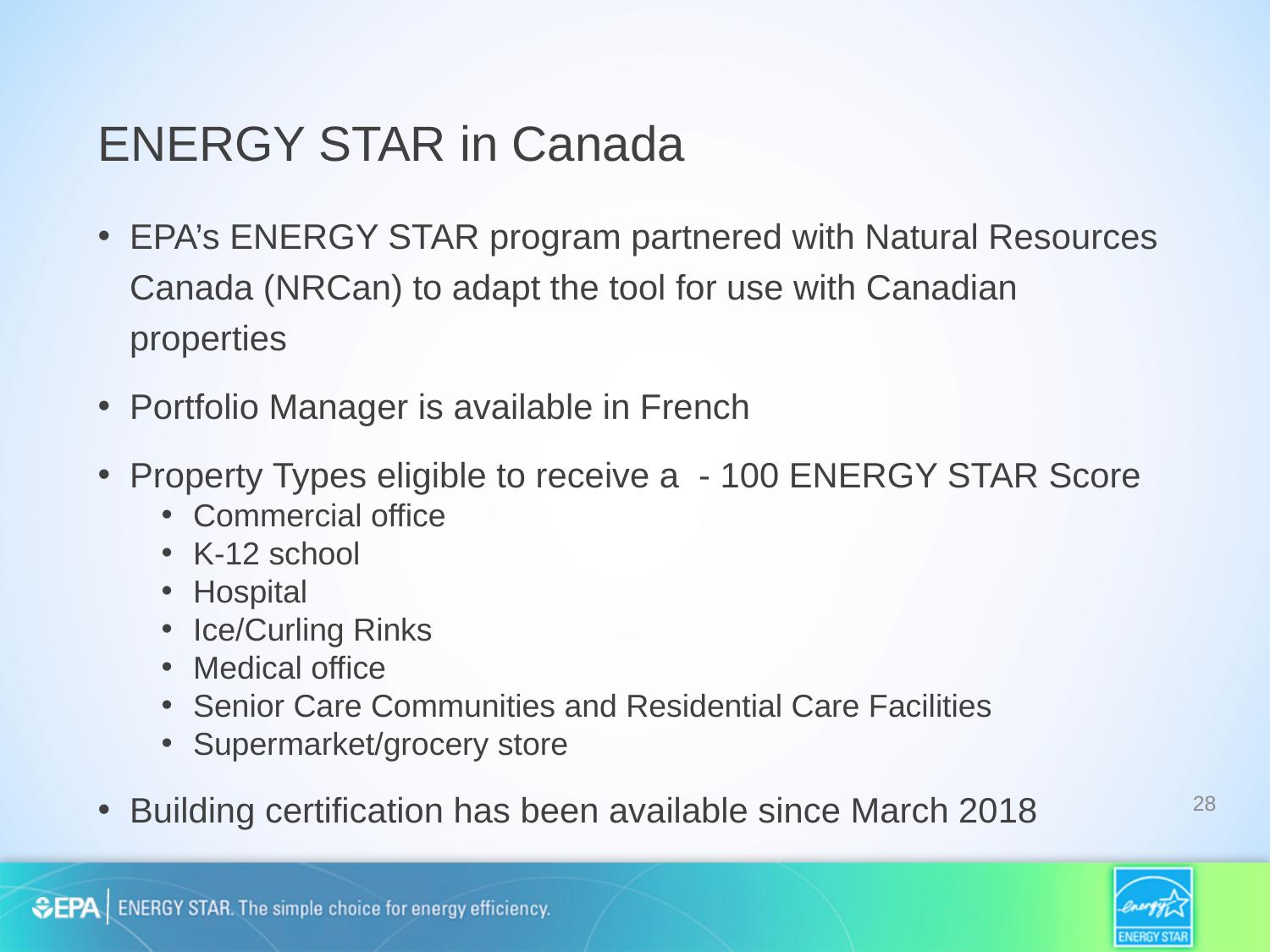

# ENERGY STAR in Canada
EPA’s ENERGY STAR program partnered with Natural Resources Canada (NRCan) to adapt the tool for use with Canadian properties
Portfolio Manager is available in French
Property Types eligible to receive a  - 100 ENERGY STAR Score
Commercial office
K-12 school
Hospital
Ice/Curling Rinks
Medical office
Senior Care Communities and Residential Care Facilities
Supermarket/grocery store
Building certification has been available since March 2018

28